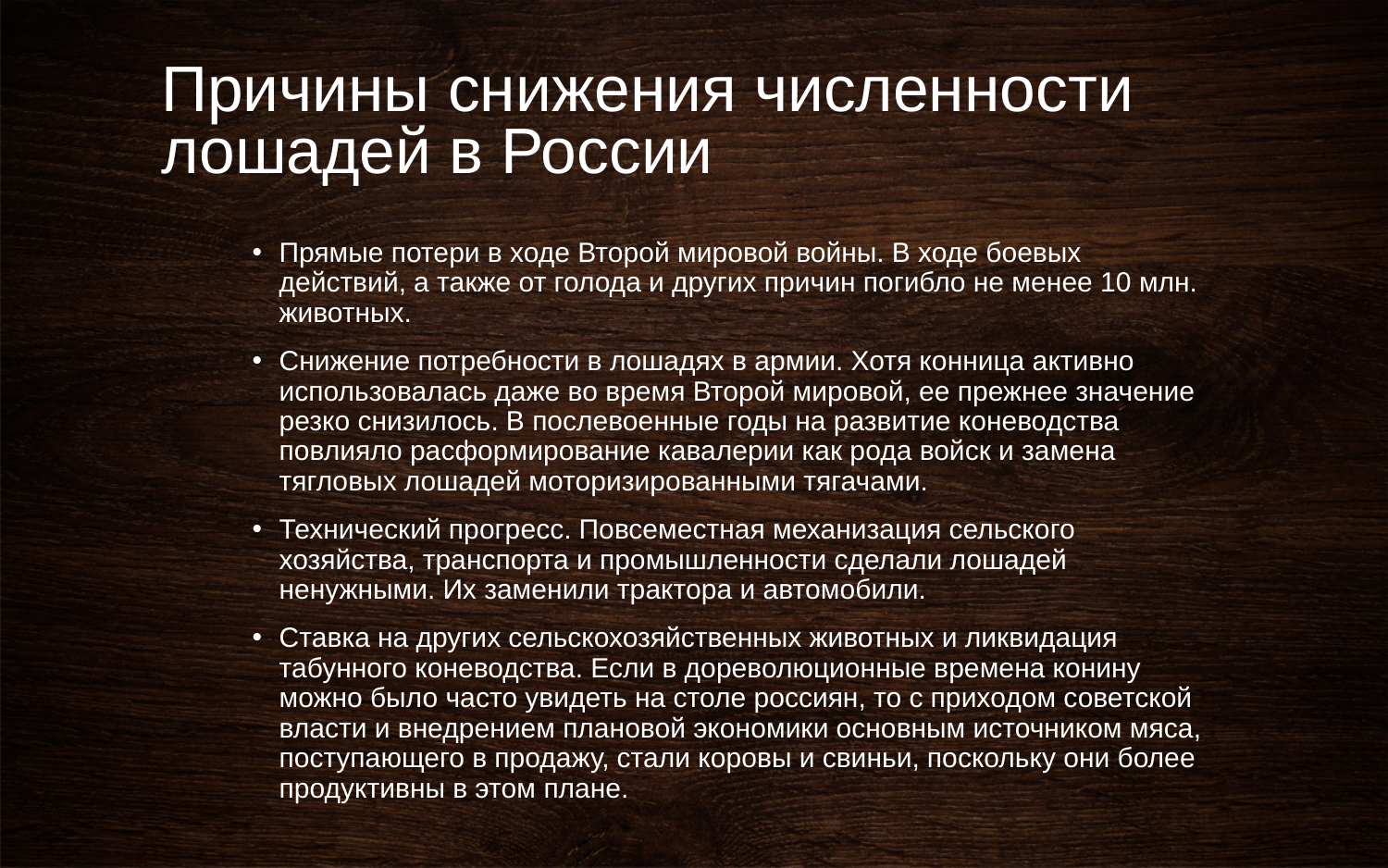

# Причины снижения численности лошадей в России
Прямые потери в ходе Второй мировой войны. В ходе боевых действий, а также от голода и других причин погибло не менее 10 млн. животных.
Снижение потребности в лошадях в армии. Хотя конница активно использовалась даже во время Второй мировой, ее прежнее значение резко снизилось. В послевоенные годы на развитие коневодства повлияло расформирование кавалерии как рода войск и замена тягловых лошадей моторизированными тягачами.
Технический прогресс. Повсеместная механизация сельского хозяйства, транспорта и промышленности сделали лошадей ненужными. Их заменили трактора и автомобили.
Ставка на других сельскохозяйственных животных и ликвидация табунного коневодства. Если в дореволюционные времена конину можно было часто увидеть на столе россиян, то с приходом советской власти и внедрением плановой экономики основным источником мяса, поступающего в продажу, стали коровы и свиньи, поскольку они более продуктивны в этом плане.